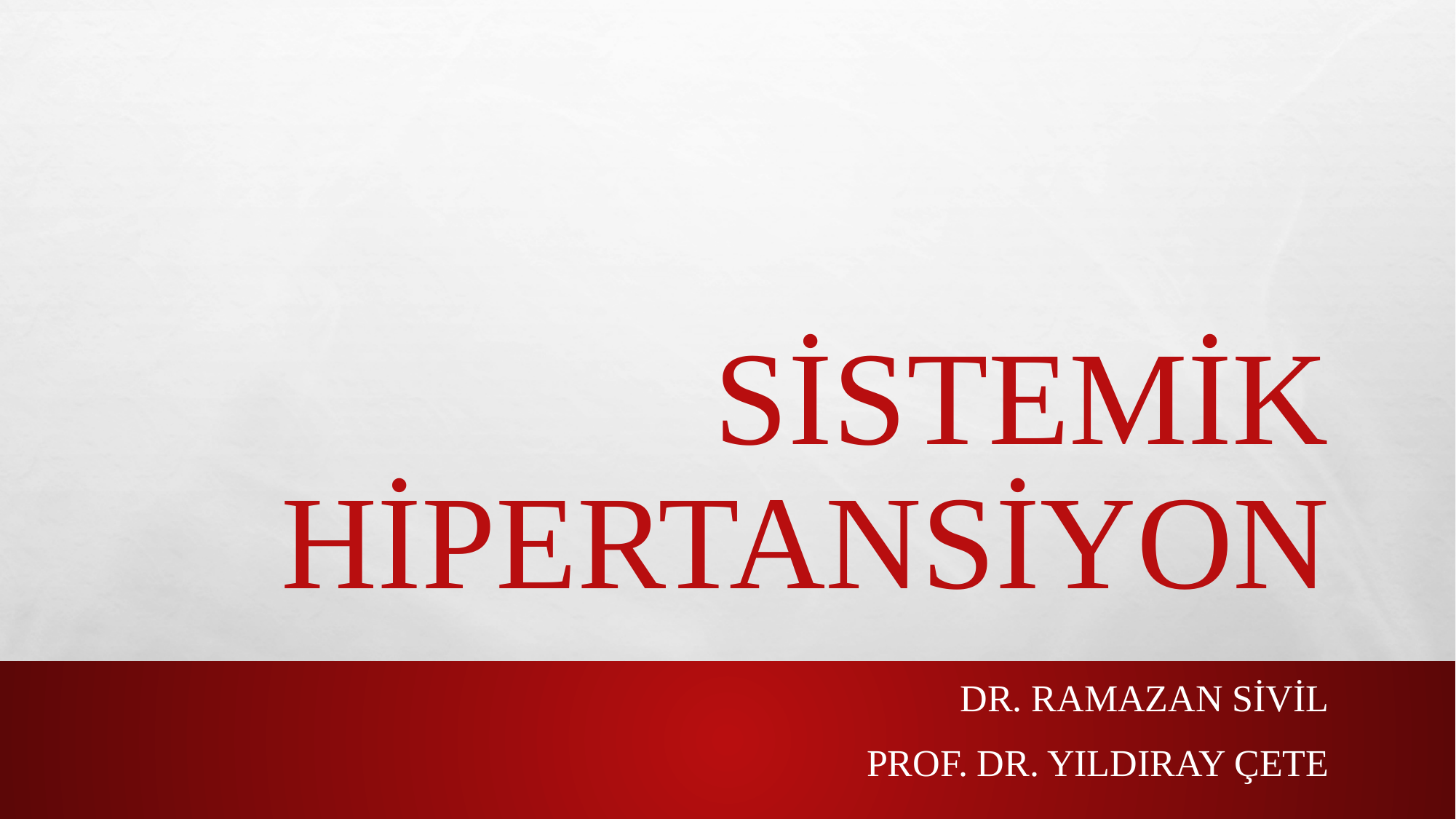

# Sistemik Hipertansiyon

Dr. Ramazan Sivil
Prof. Dr. Yıldıray ÇETE